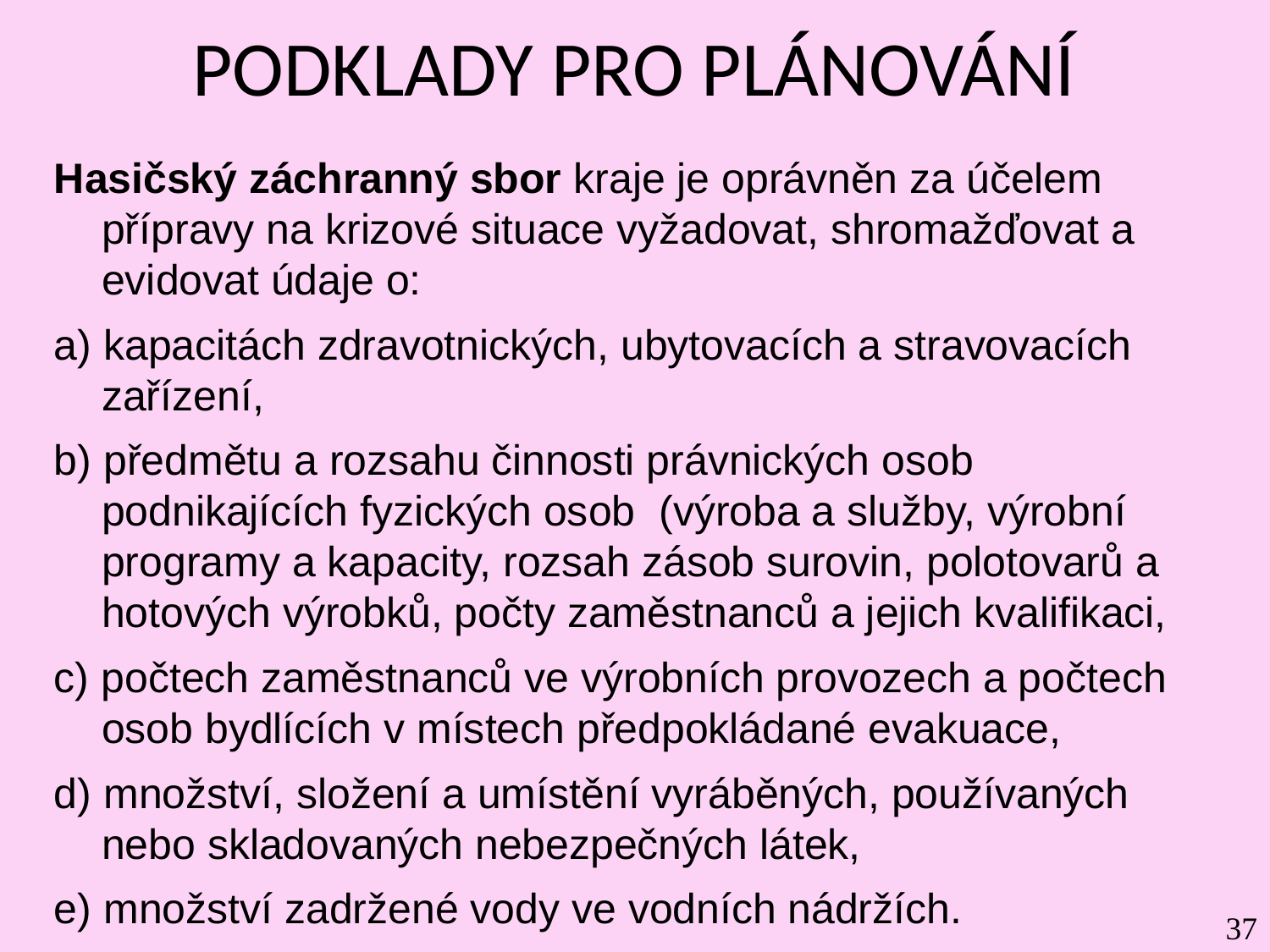

# PODKLADY PRO PLÁNOVÁNÍ
Hasičský záchranný sbor kraje je oprávněn za účelem přípravy na krizové situace vyžadovat, shromažďovat a evidovat údaje o:
a) kapacitách zdravotnických, ubytovacích a stravovacích zařízení,
b) předmětu a rozsahu činnosti právnických osob podnikajících fyzických osob  (výroba a služby, výrobní programy a kapacity, rozsah zásob surovin, polotovarů a hotových výrobků, počty zaměstnanců a jejich kvalifikaci,
c) počtech zaměstnanců ve výrobních provozech a počtech osob bydlících v místech předpokládané evakuace,
d) množství, složení a umístění vyráběných, používaných nebo skladovaných nebezpečných látek,
e) množství zadržené vody ve vodních nádržích.
37